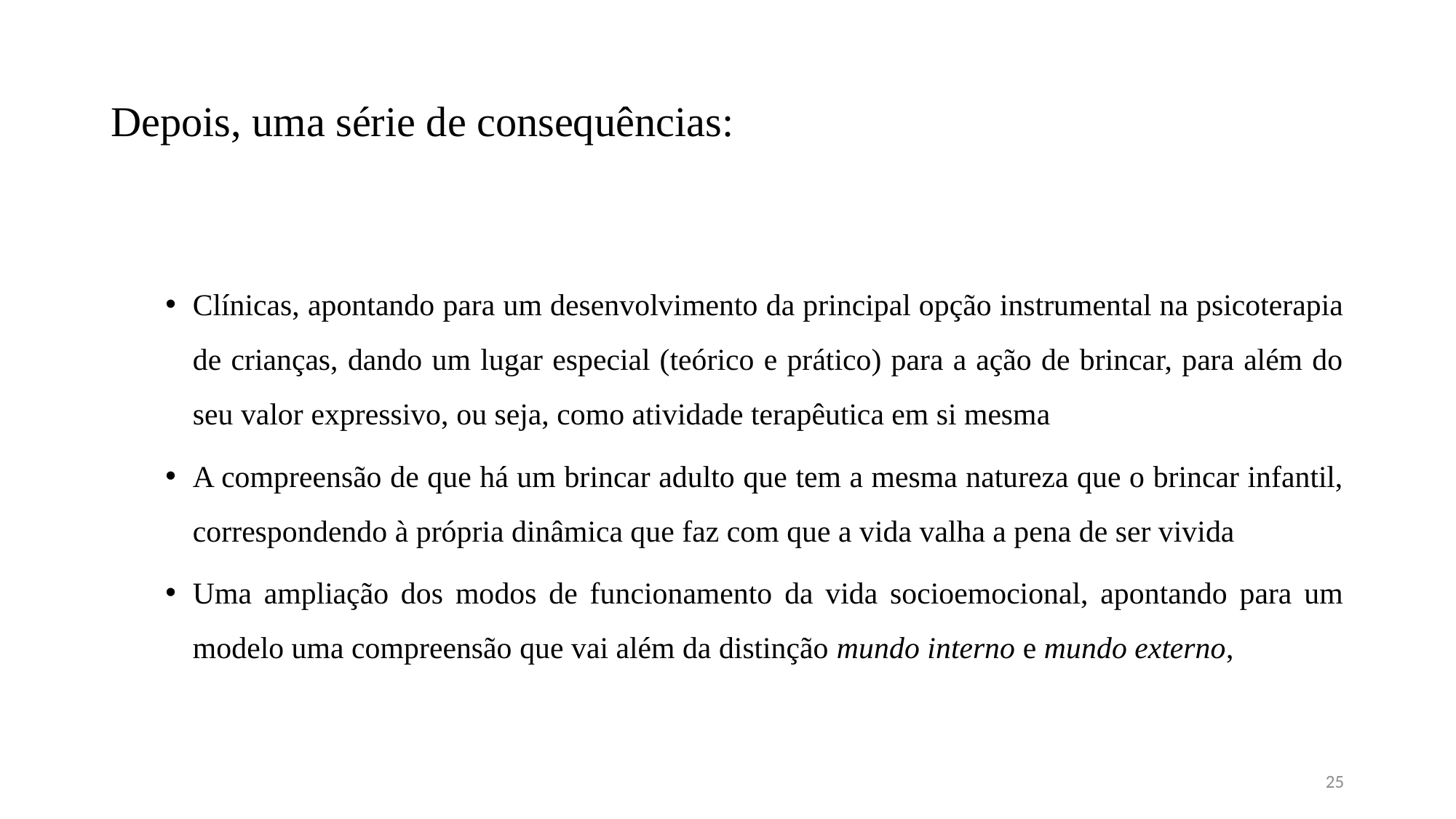

# Depois, uma série de consequências:

Clínicas, apontando para um desenvolvimento da principal opção instrumental na psicoterapia de crianças, dando um lugar especial (teórico e prático) para a ação de brincar, para além do seu valor expressivo, ou seja, como atividade terapêutica em si mesma
A compreensão de que há um brincar adulto que tem a mesma natureza que o brincar infantil, correspondendo à própria dinâmica que faz com que a vida valha a pena de ser vivida
Uma ampliação dos modos de funcionamento da vida socioemocional, apontando para um modelo uma compreensão que vai além da distinção mundo interno e mundo externo,
25